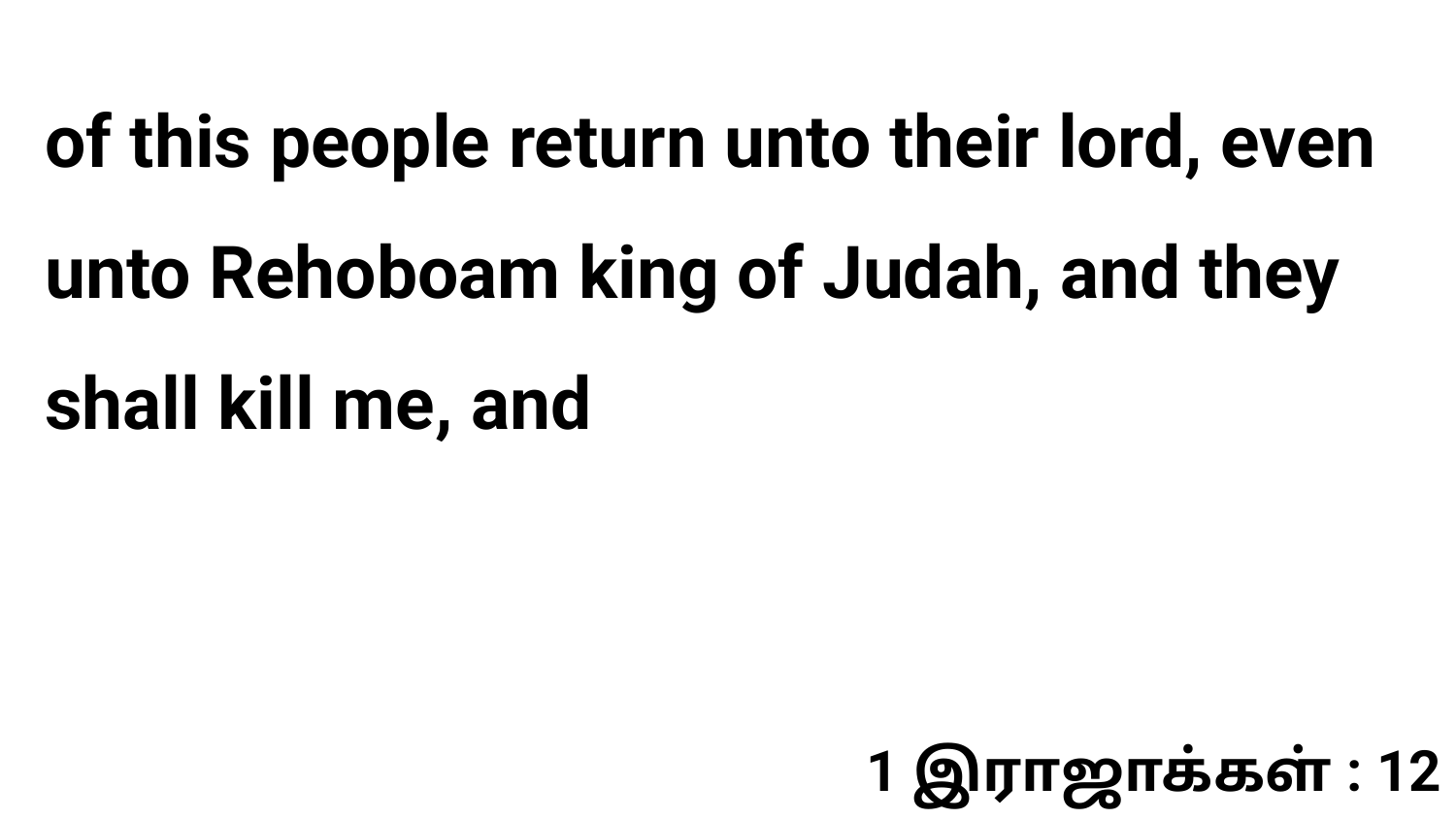

of this people return unto their lord, even unto Rehoboam king of Judah, and they shall kill me, and
1 இராஜாக்கள் : 12